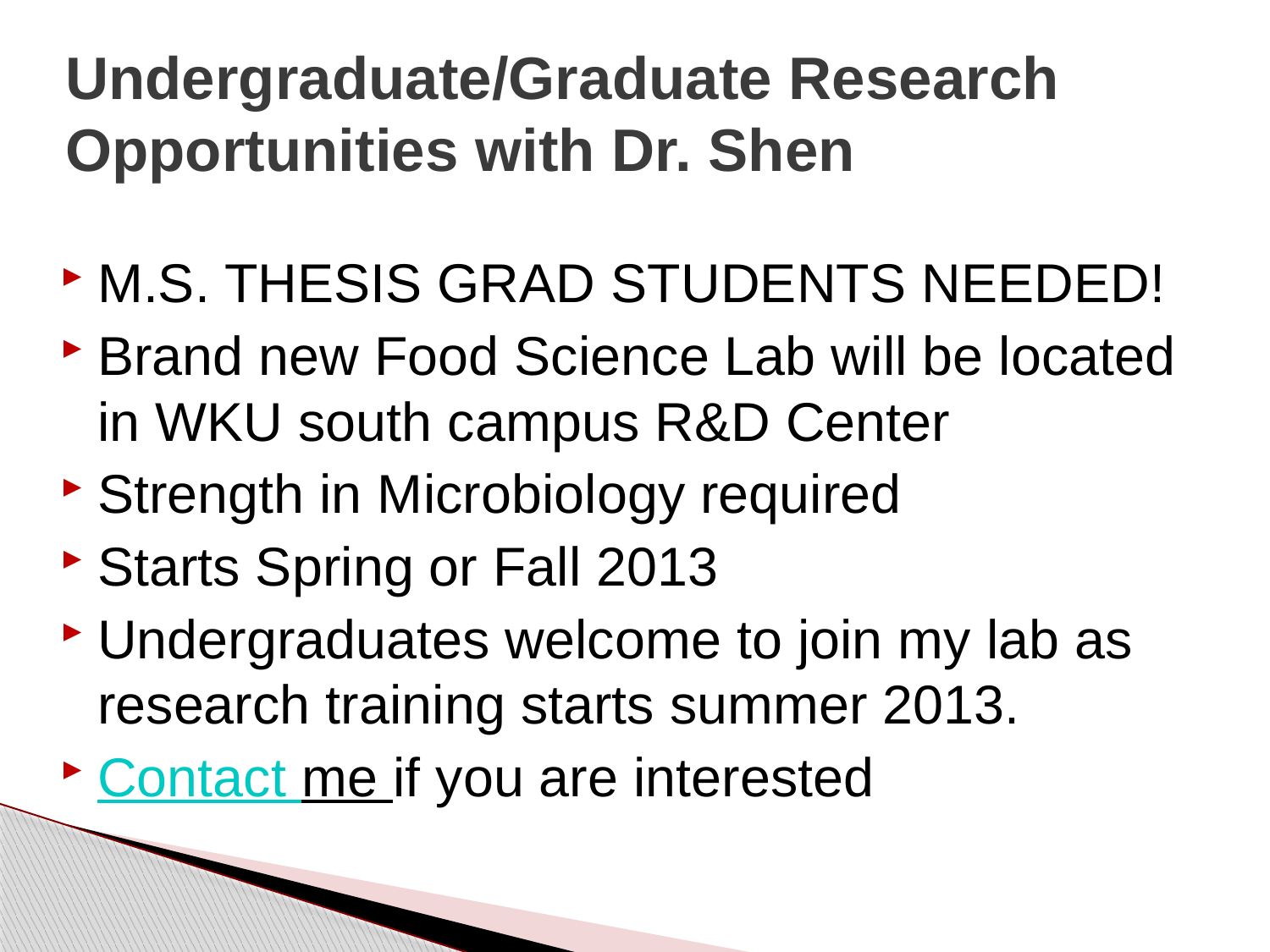

Undergraduate/Graduate Research Opportunities with Dr. Shen

M.S. THESIS GRAD STUDENTS NEEDED!
Brand new Food Science Lab will be located in WKU south campus R&D Center
Strength in Microbiology required
Starts Spring or Fall 2013
Undergraduates welcome to join my lab as research training starts summer 2013.
Contact me if you are interested